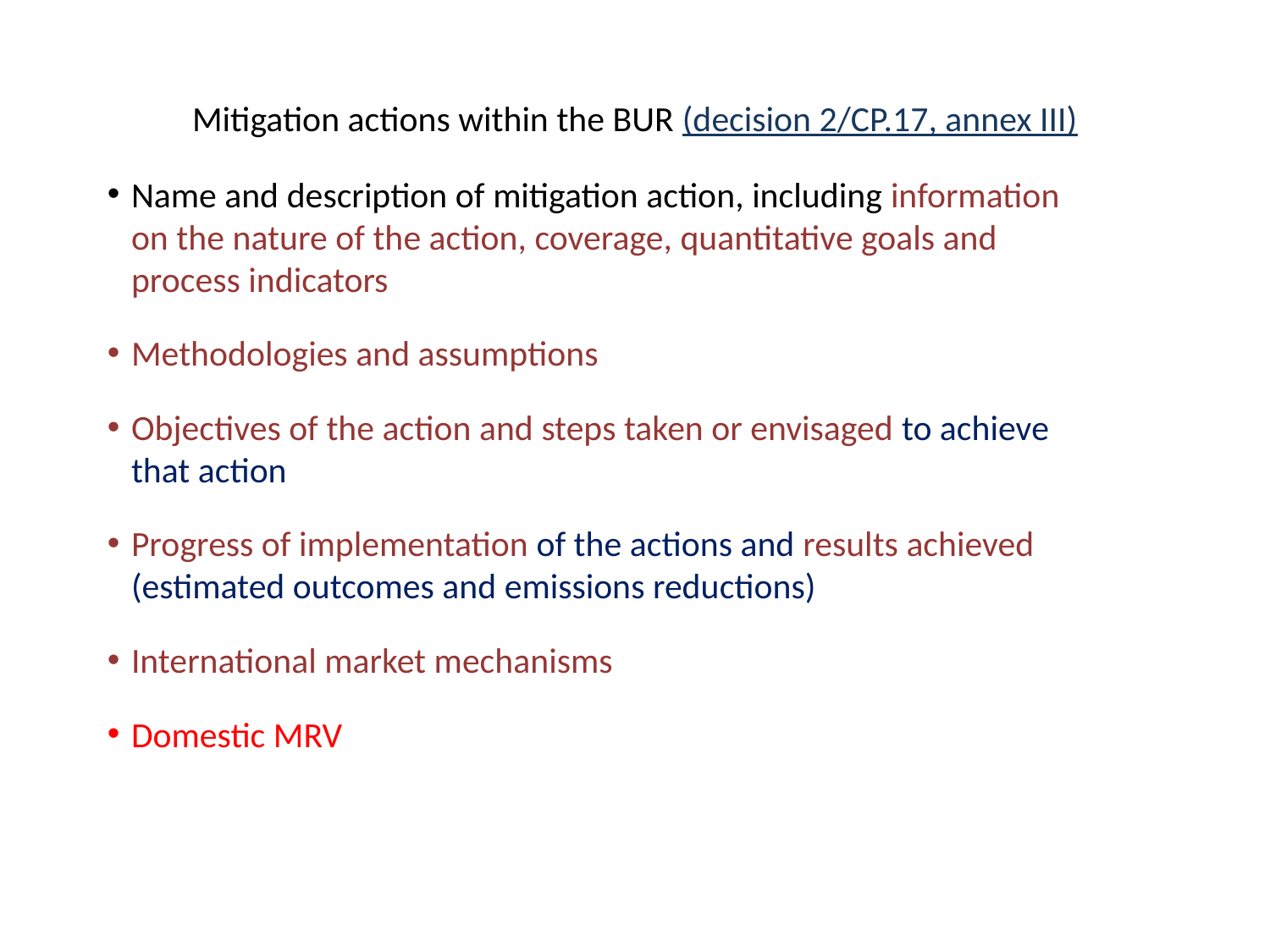

# Mitigation actions within the BUR (decision 2/CP.17, annex III)
Name and description of mitigation action, including information on the nature of the action, coverage, quantitative goals and process indicators
Methodologies and assumptions
Objectives of the action and steps taken or envisaged to achieve that action
Progress of implementation of the actions and results achieved (estimated outcomes and emissions reductions)
International market mechanisms
Domestic MRV